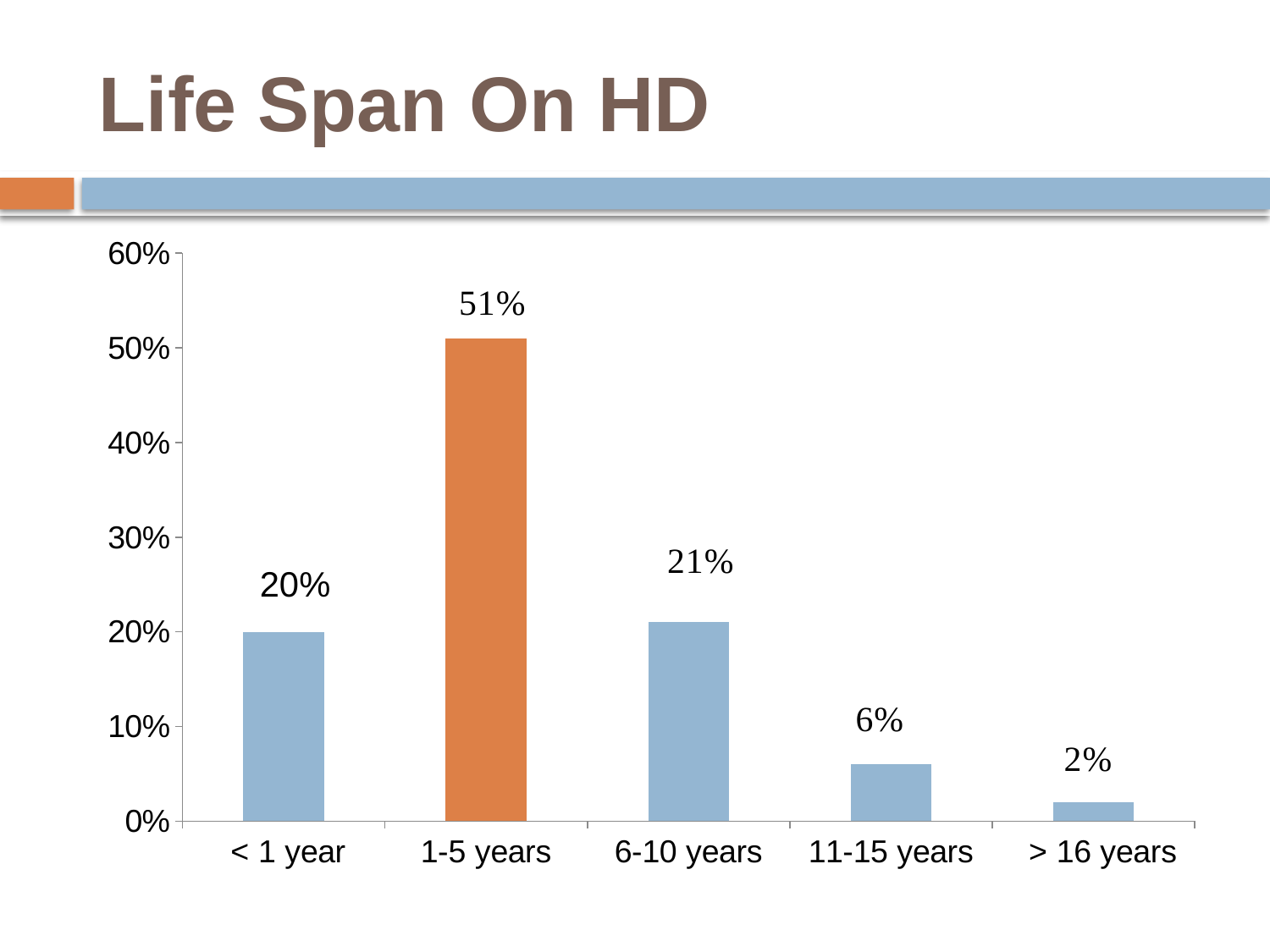

# Life Span On HD

### Chart

| Category | Colonne1 |
|---|---|
|  < 1 year | 0.2 |
| 1-5 years | 0.51 |
| 6-10 years | 0.21 |
| 11-15 years | 0.06 |
|   > 16 years | 0.02 |
20%